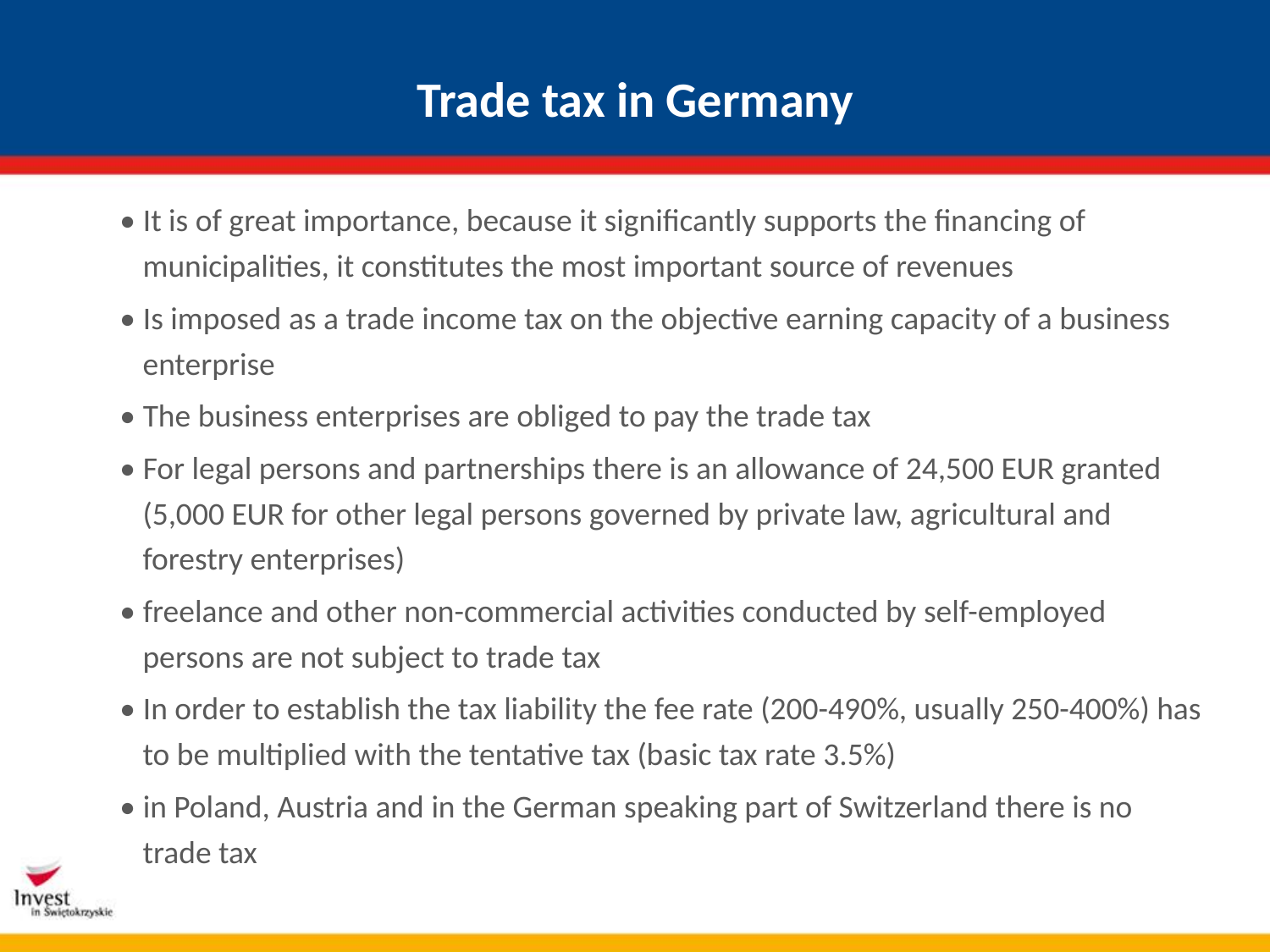

# Trade tax in Germany
• It is of great importance, because it significantly supports the financing of municipalities, it constitutes the most important source of revenues
• Is imposed as a trade income tax on the objective earning capacity of a business enterprise
• The business enterprises are obliged to pay the trade tax
• For legal persons and partnerships there is an allowance of 24,500 EUR granted (5,000 EUR for other legal persons governed by private law, agricultural and forestry enterprises)
• freelance and other non-commercial activities conducted by self-employed persons are not subject to trade tax
• In order to establish the tax liability the fee rate (200-490%, usually 250-400%) has to be multiplied with the tentative tax (basic tax rate 3.5%)
• in Poland, Austria and in the German speaking part of Switzerland there is no trade tax